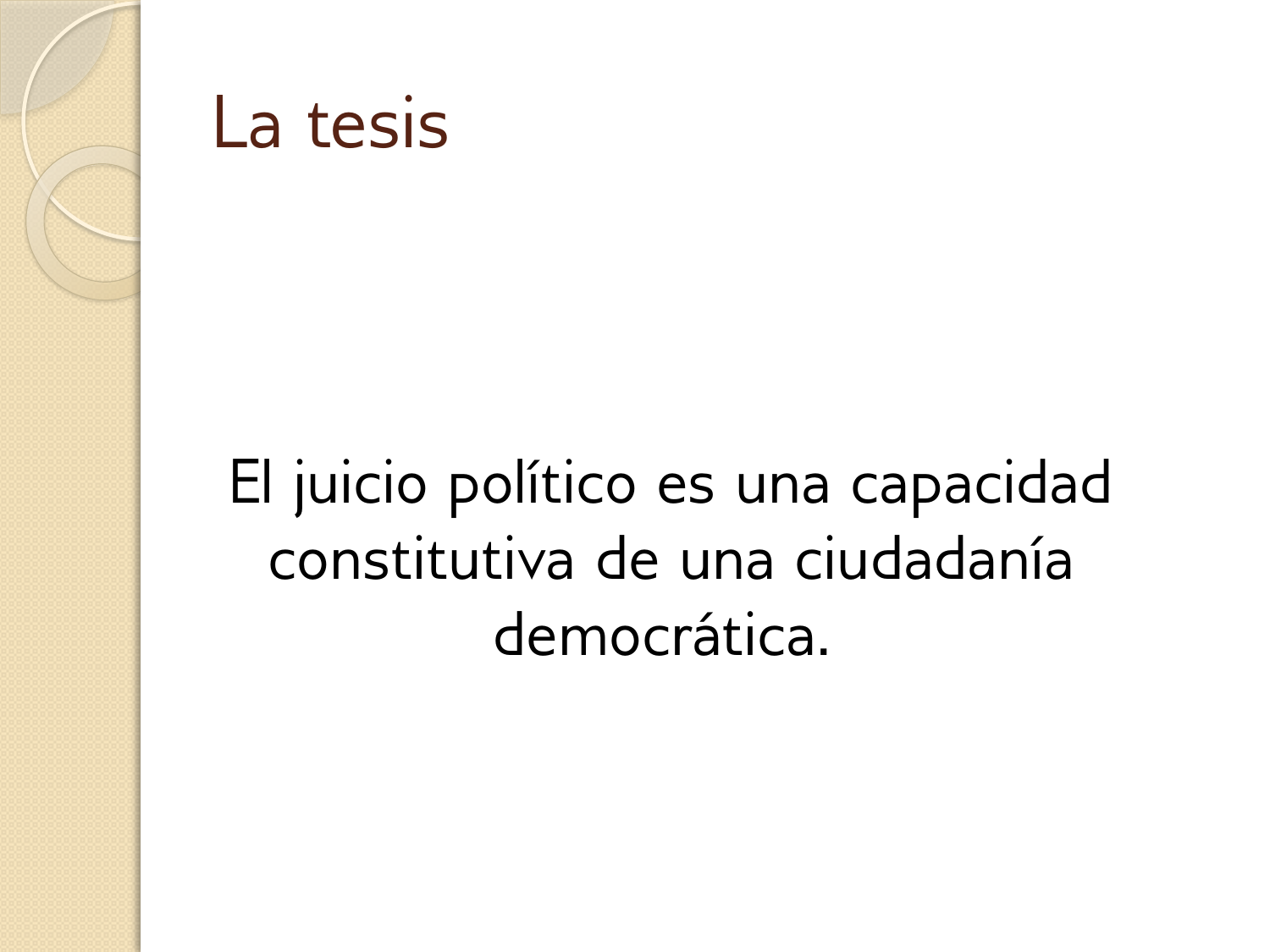

# La tesis
El juicio político es una capacidad constitutiva de una ciudadanía democrática.